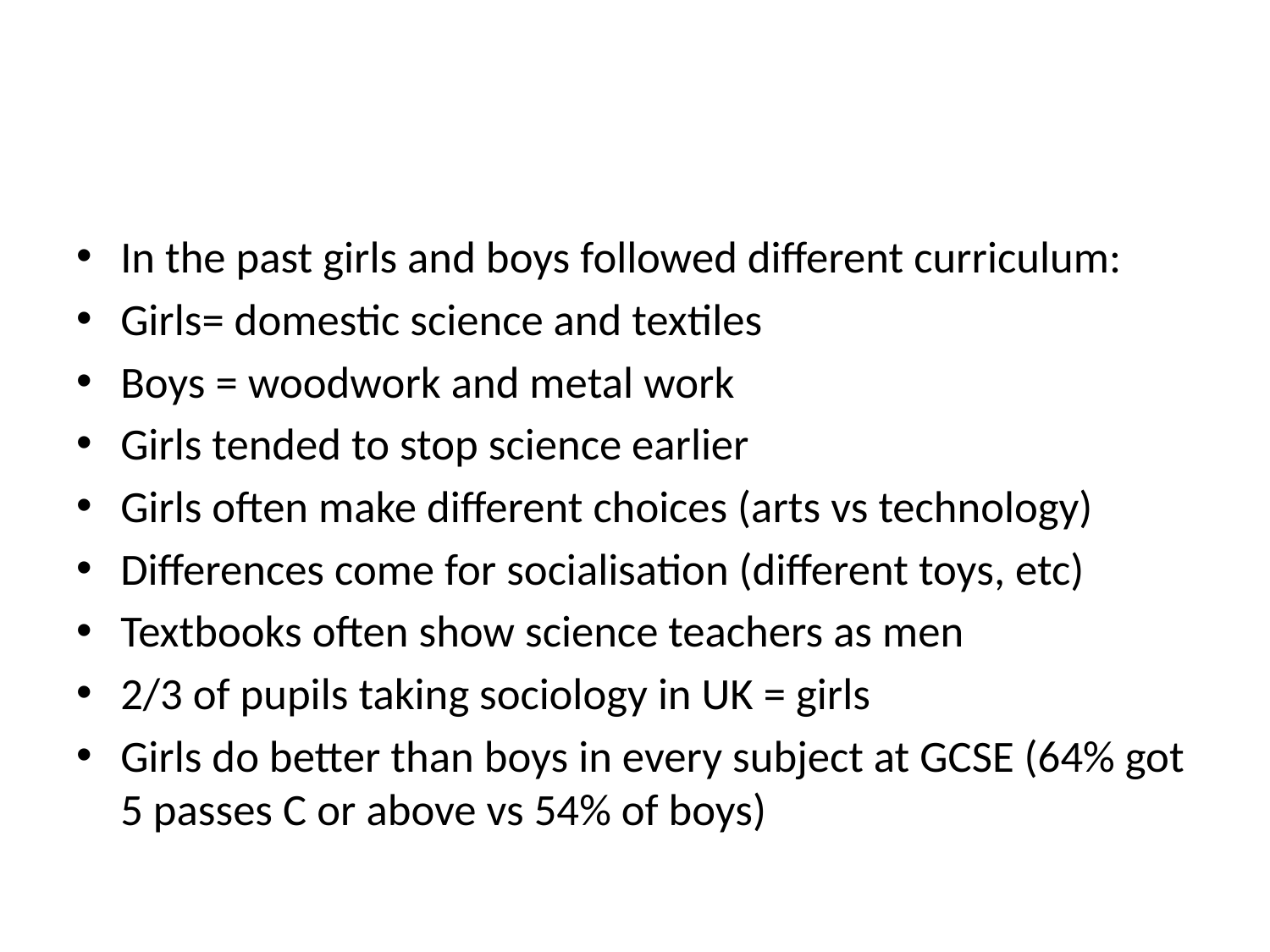

#
In the past girls and boys followed different curriculum:
Girls= domestic science and textiles
Boys = woodwork and metal work
Girls tended to stop science earlier
Girls often make different choices (arts vs technology)
Differences come for socialisation (different toys, etc)
Textbooks often show science teachers as men
2/3 of pupils taking sociology in UK = girls
Girls do better than boys in every subject at GCSE (64% got 5 passes C or above vs 54% of boys)